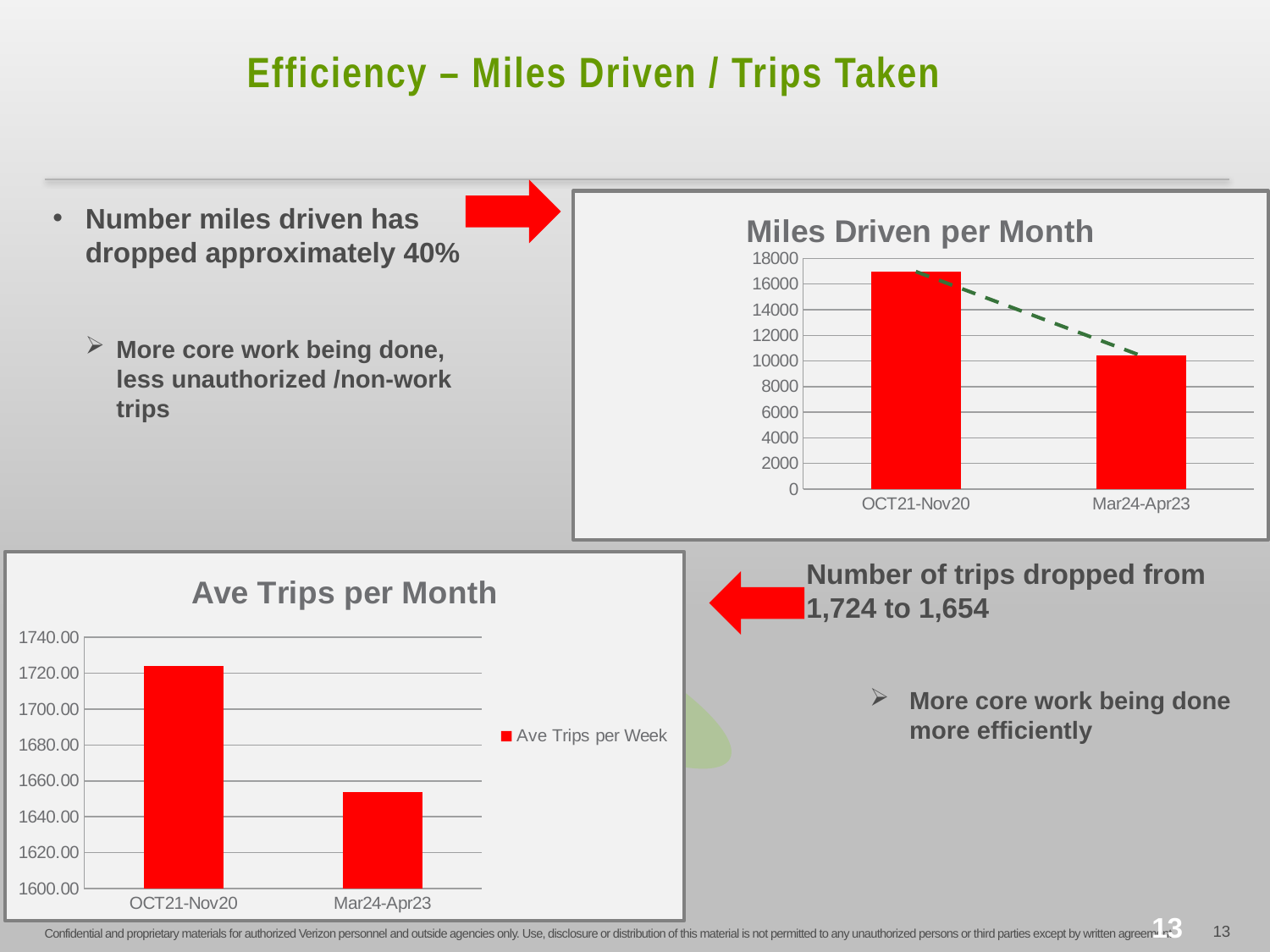

# Efficiency – Miles Driven / Trips Taken

### Chart: Miles Driven per Month

| Category | Miles Driven  |
|---|---|
| OCT21-Nov20 | 16978.8 |
| Mar24-Apr23 | 10411.3 |
Number miles driven has dropped approximately 40%

More core work being done, less unauthorized /non-work trips

### Chart: Ave Trips per Month

| Category | Ave Trips per Week |
|---|---|
| OCT21-Nov20 | 1724.0 |
| Mar24-Apr23 | 1654.0 |
Number of trips dropped from 1,724 to 1,654

More core work being done more efficiently

13